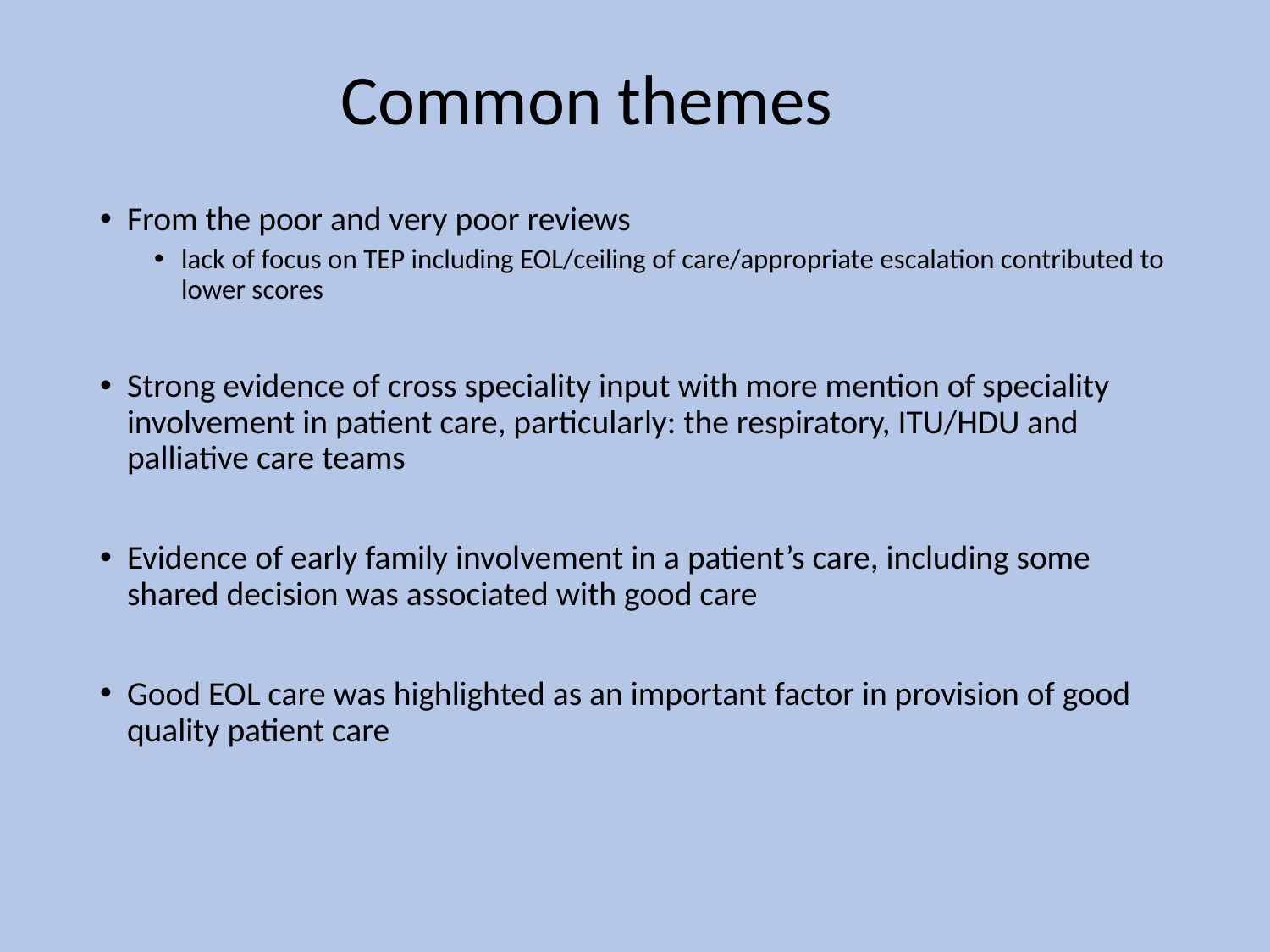

# Common themes
From the poor and very poor reviews
lack of focus on TEP including EOL/ceiling of care/appropriate escalation contributed to lower scores

Strong evidence of cross speciality input with more mention of speciality involvement in patient care, particularly: the respiratory, ITU/HDU and palliative care teams

Evidence of early family involvement in a patient’s care, including some shared decision was associated with good care

Good EOL care was highlighted as an important factor in provision of good quality patient care